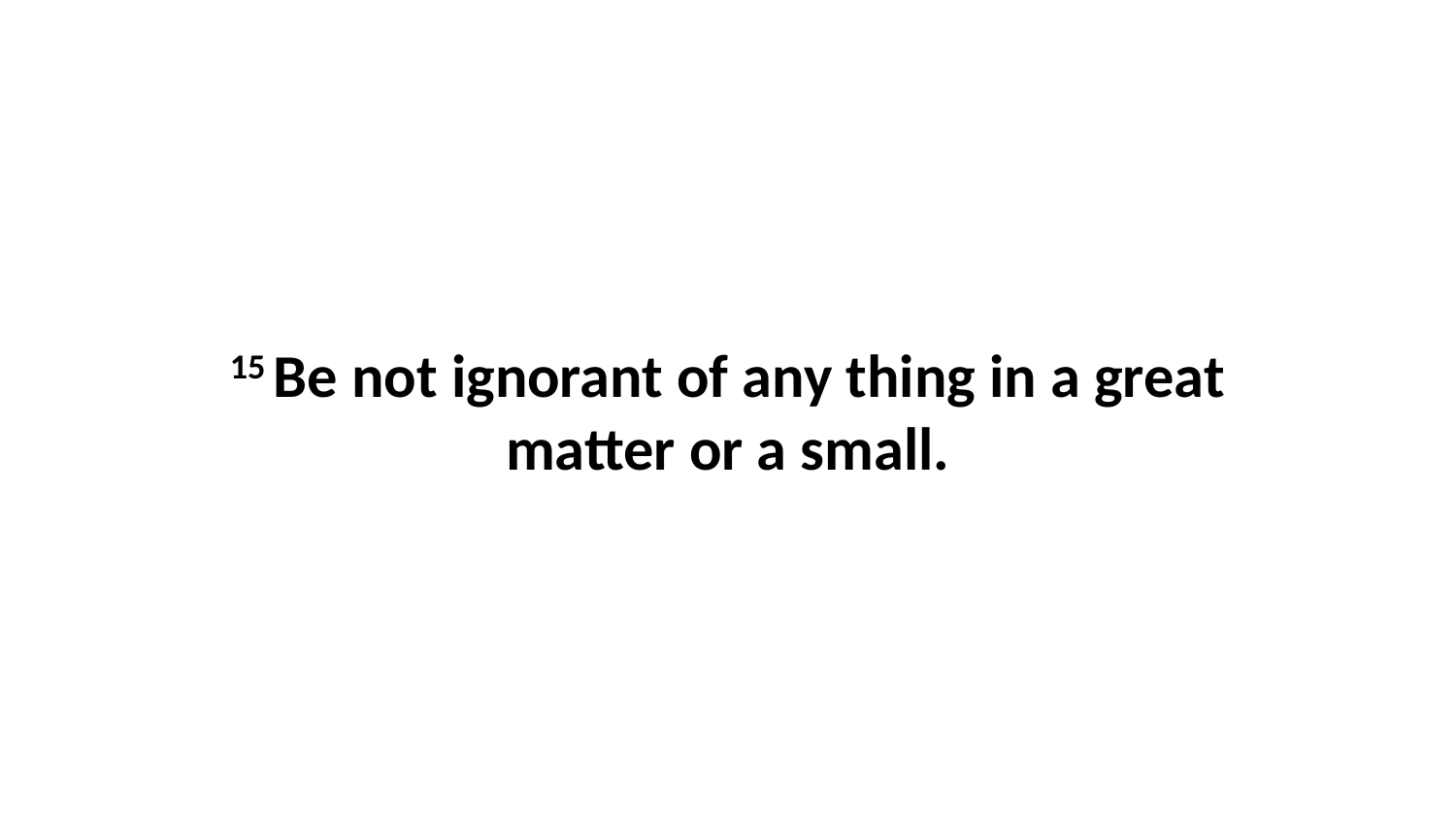

15 Be not ignorant of any thing in a great matter or a small.